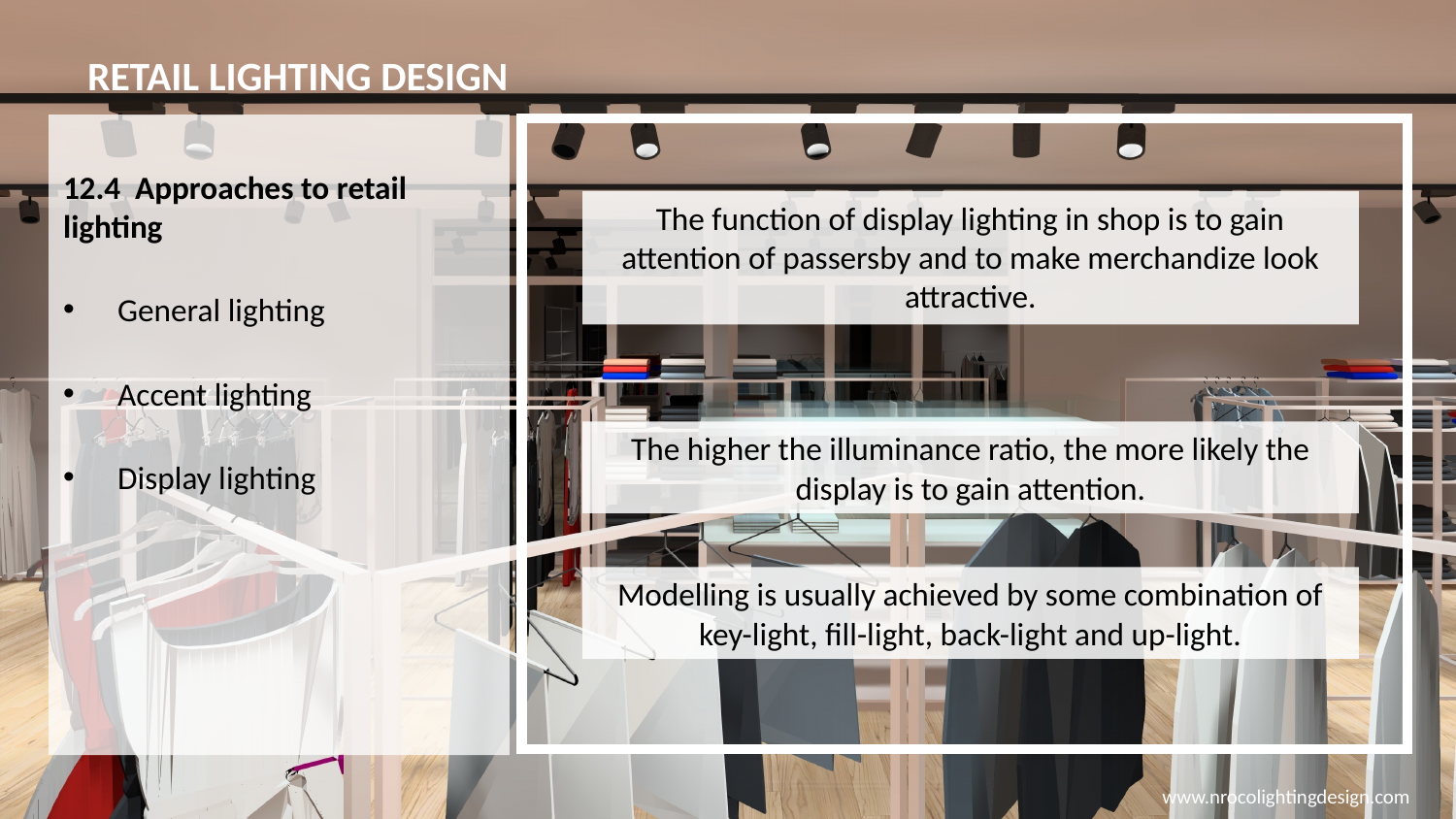

# RETAIL LIGHTING DESIGN

12.4  Approaches to retail lighting
General lighting
Accent lighting
Display lighting

The function of display lighting in shop is to gain attention of passersby and to make merchandize look attractive.
The higher the illuminance ratio, the more likely the display is to gain attention.
Modelling is usually achieved by some combination of key-light, fill-light, back-light and up-light.
www.nrocolightingdesign.com